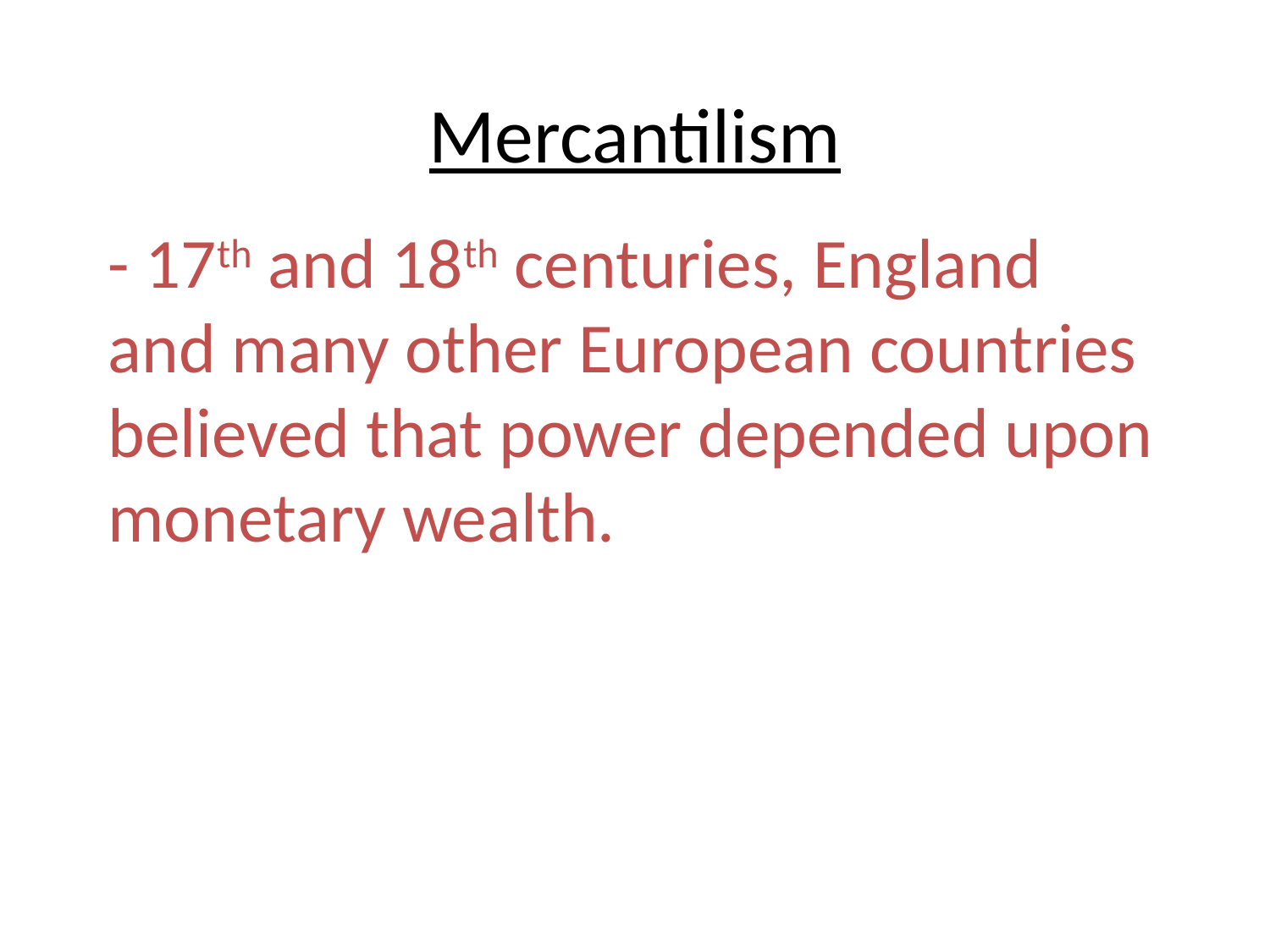

# Mercantilism
- 17th and 18th centuries, England and many other European countries believed that power depended upon monetary wealth.